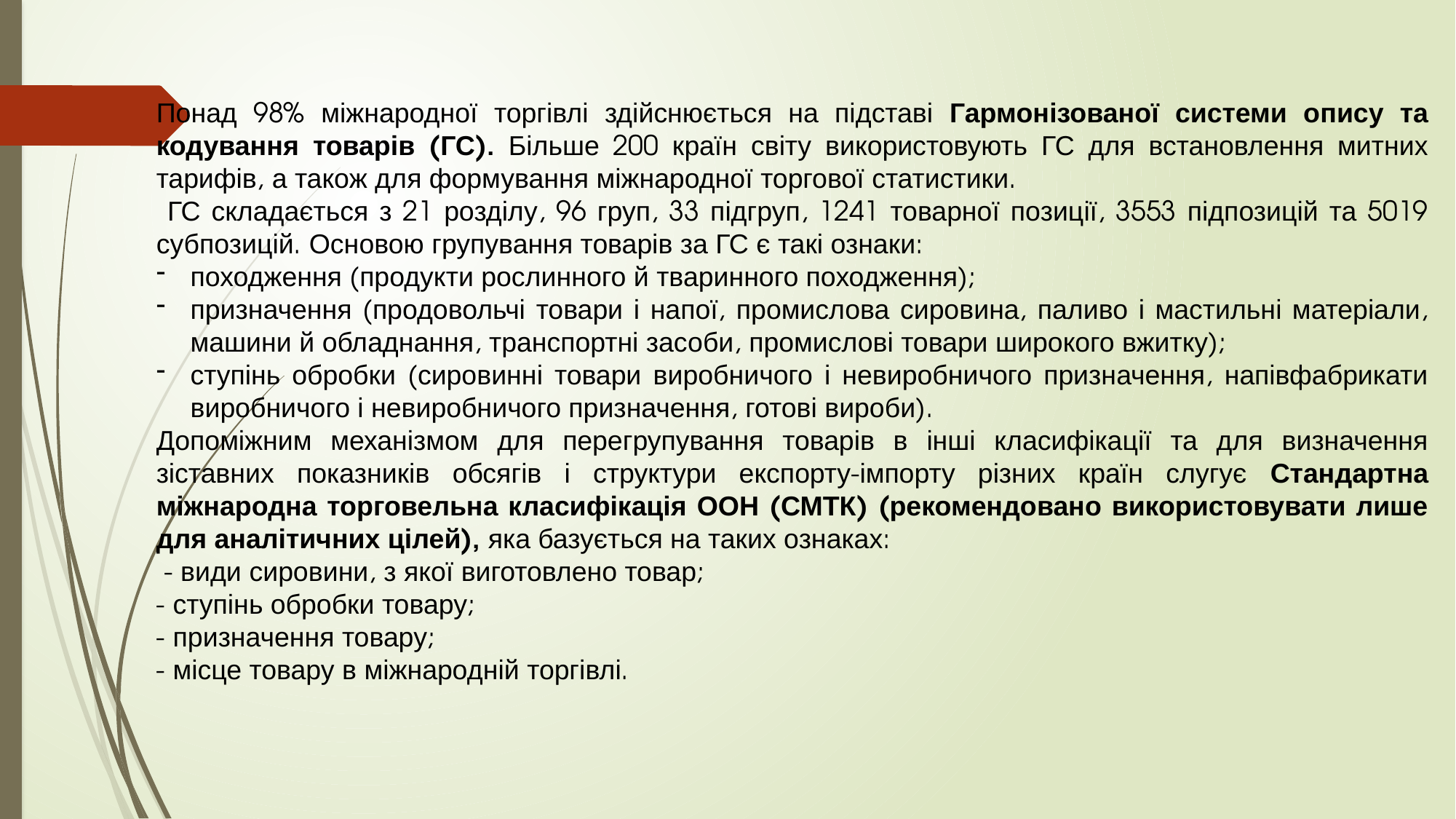

Понад 98% міжнародної торгівлі здійснюється на підставі Гармонізованої системи опису та кодування товарів (ГС). Більше 200 країн світу використовують ГС для встановлення митних тарифів, а також для формування міжнародної торгової статистики.
 ГС складається з 21 розділу, 96 груп, 33 підгруп, 1241 товарної позиції, 3553 підпозицій та 5019 субпозицій. Основою групування товарів за ГС є такі ознаки:
походження (продукти рослинного й тваринного походження);
призначення (продовольчі товари і напої, промислова сировина, паливо і мастильні матеріали, машини й обладнання, транспортні засоби, промислові товари широкого вжитку);
ступінь обробки (сировинні товари виробничого і невиробничого призначення, напівфабрикати виробничого і невиробничого призначення, готові вироби).
Допоміжним механізмом для перегрупування товарів в інші класифікації та для визначення зіставних показників обсягів і структури експорту-імпорту різних країн слугує Стандартна міжнародна торговельна класифікація ООН (СМТК) (рекомендовано використовувати лише для аналітичних цілей), яка базується на таких ознаках:
 - види сировини, з якої виготовлено товар;
- ступінь обробки товару;
- призначення товару;
- місце товару в міжнародній торгівлі.